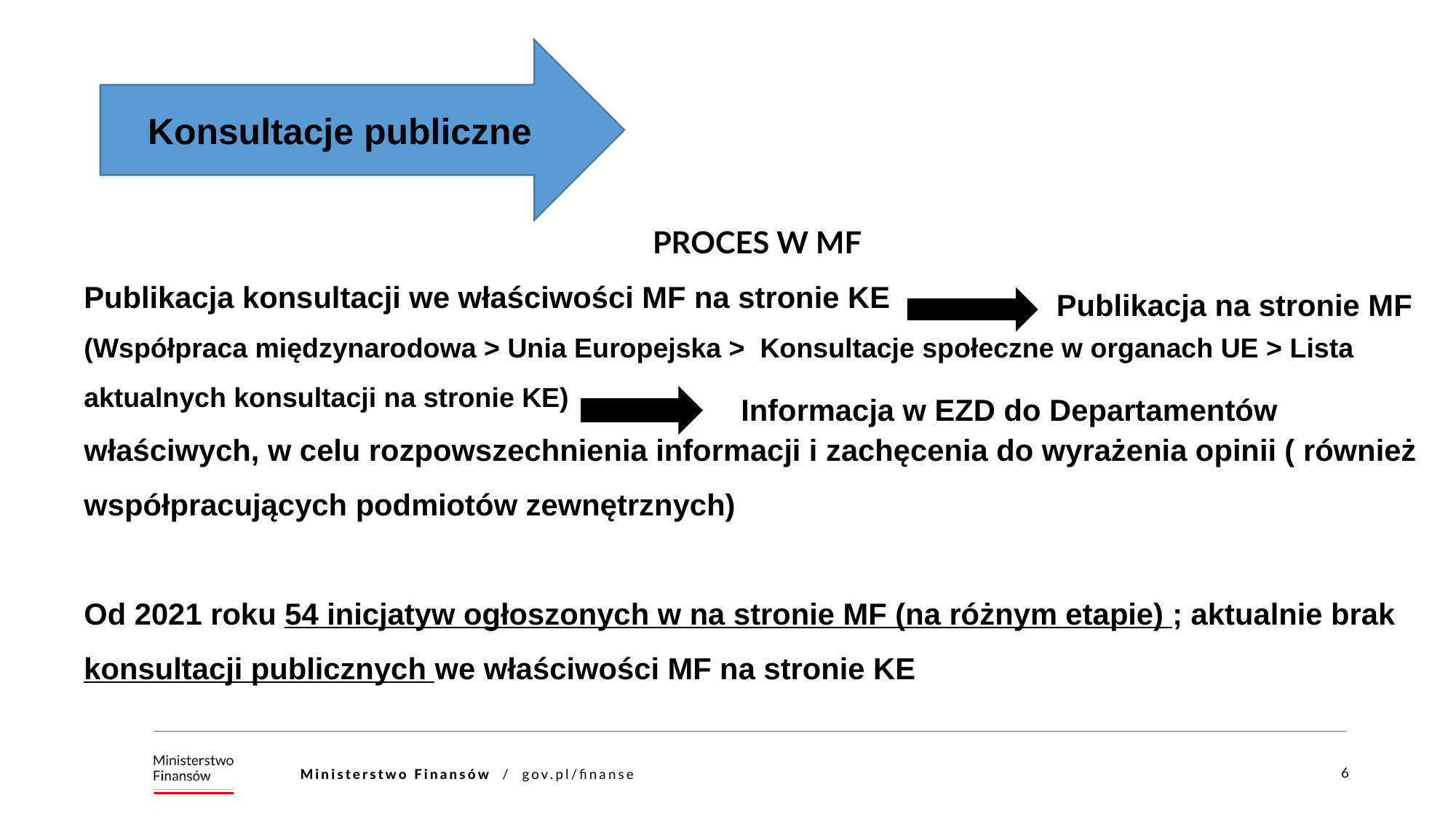

Konsultacje publiczne

PROCES W MF
Publikacja konsultacji we właściwości MF na stronie KE
(Współpraca międzynarodowa > Unia Europejska >  Konsultacje społeczne w organach UE > Lista aktualnych konsultacji na stronie KE)
właściwych, w celu rozpowszechnienia informacji i zachęcenia do wyrażenia opinii ( również współpracujących podmiotów zewnętrznych)

Od 2021 roku 54 inicjatyw ogłoszonych w na stronie MF (na różnym etapie) ; aktualnie brak konsultacji publicznych we właściwości MF na stronie KE

Publikacja na stronie MF

Informacja w EZD do Departamentów